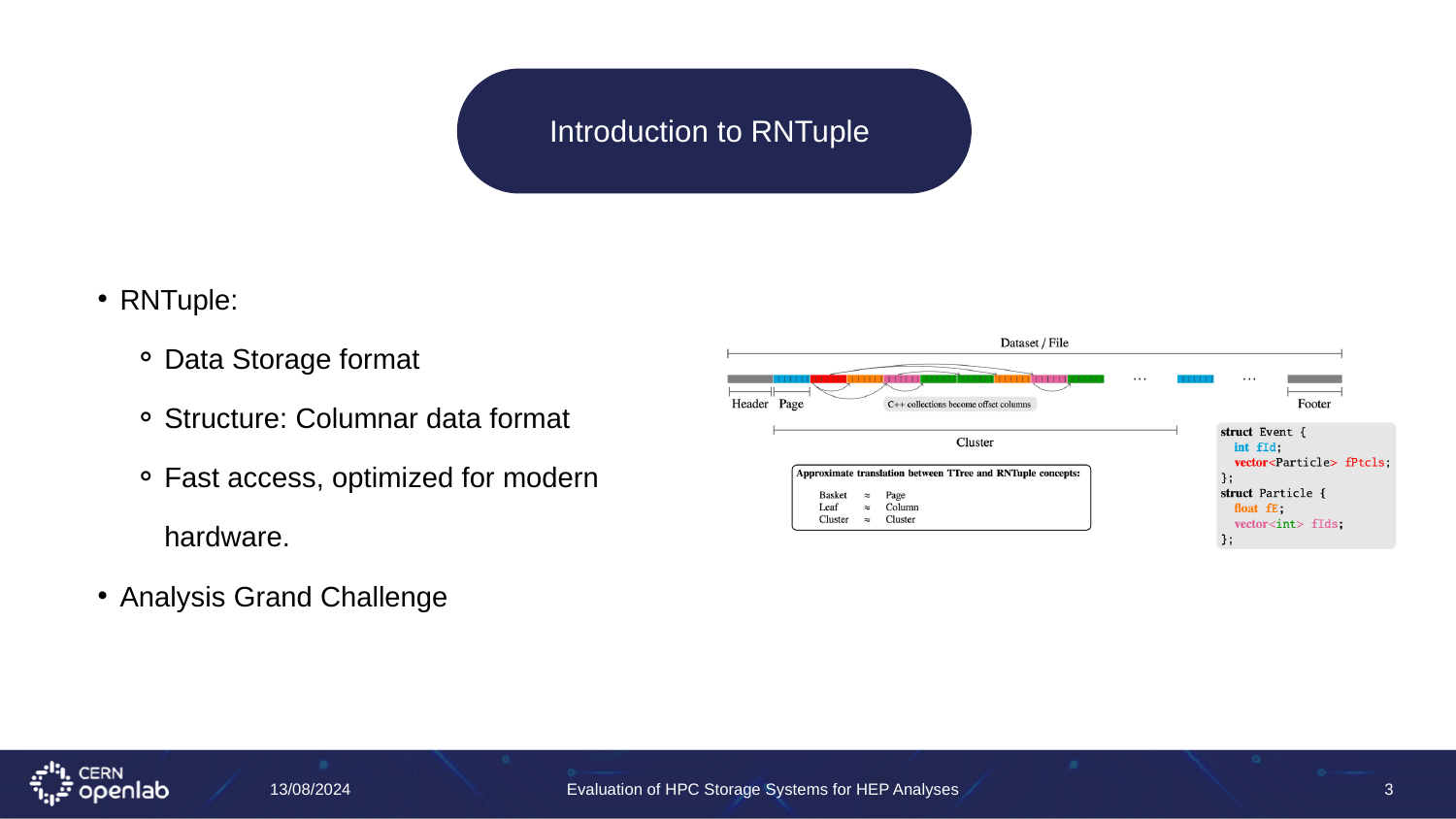

Introduction to RNTuple

RNTuple:
Data Storage format
Structure: Columnar data format
Fast access, optimized for modern hardware.
Analysis Grand Challenge

13/08/2024
Evaluation of HPC Storage Systems for HEP Analyses
3